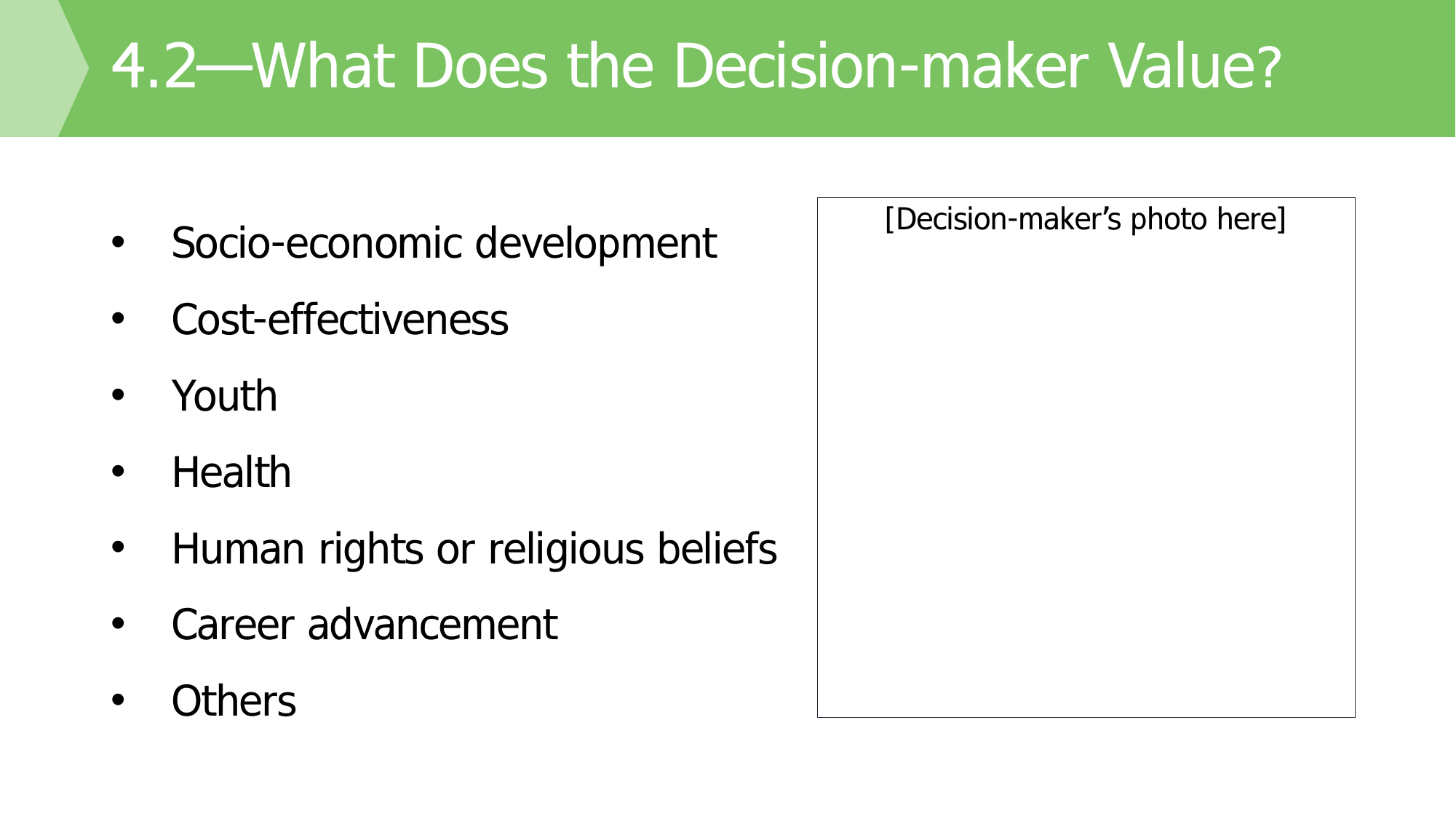

# 4.2—What Does the Decision-maker Value?
[Decision-maker’s photo here]
Socio-economic development
Cost-effectiveness
Youth
Health
Human rights or religious beliefs
Career advancement
Others